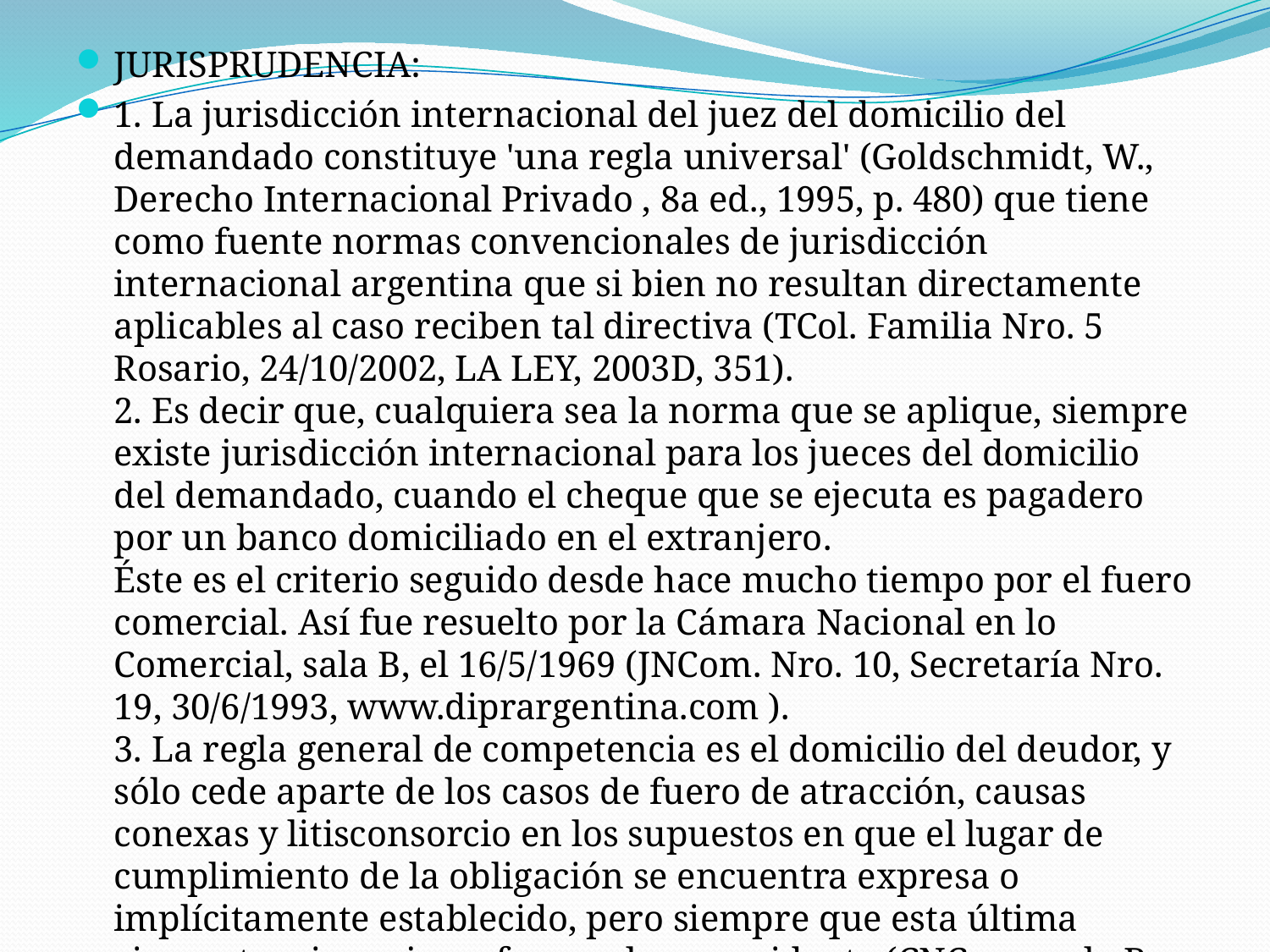

JURISPRUDENCIA:
1. La jurisdicción internacional del juez del domicilio del demandado constituye 'una regla universal' (Goldschmidt, W., Derecho Internacional Privado , 8a ed., 1995, p. 480) que tiene como fuente normas convencionales de jurisdicción internacional argentina que si bien no resultan directamente aplicables al caso reciben tal directiva (TCol. Familia Nro. 5 Rosario, 24/10/2002, LA LEY, 2003D, 351).
2. Es decir que, cualquiera sea la norma que se aplique, siempre existe jurisdicción internacional para los jueces del domicilio del demandado, cuando el cheque que se ejecuta es pagadero por un banco domiciliado en el extranjero.
Éste es el criterio seguido desde hace mucho tiempo por el fuero comercial. Así fue resuelto por la Cámara Nacional en lo Comercial, sala B, el 16/5/1969 (JNCom. Nro. 10, Secretaría Nro. 19, 30/6/1993, www.diprargentina.com ).
3. La regla general de competencia es el domicilio del deudor, y sólo cede aparte de los casos de fuero de atracción, causas conexas y litisconsorcio en los supuestos en que el lugar de cumplimiento de la obligación se encuentra expresa o implícitamente establecido, pero siempre que esta última circunstancia surja en forma clara y evidente (CNCom., sala B, 6/6/1997, LA LEY, 1997-F, 241).